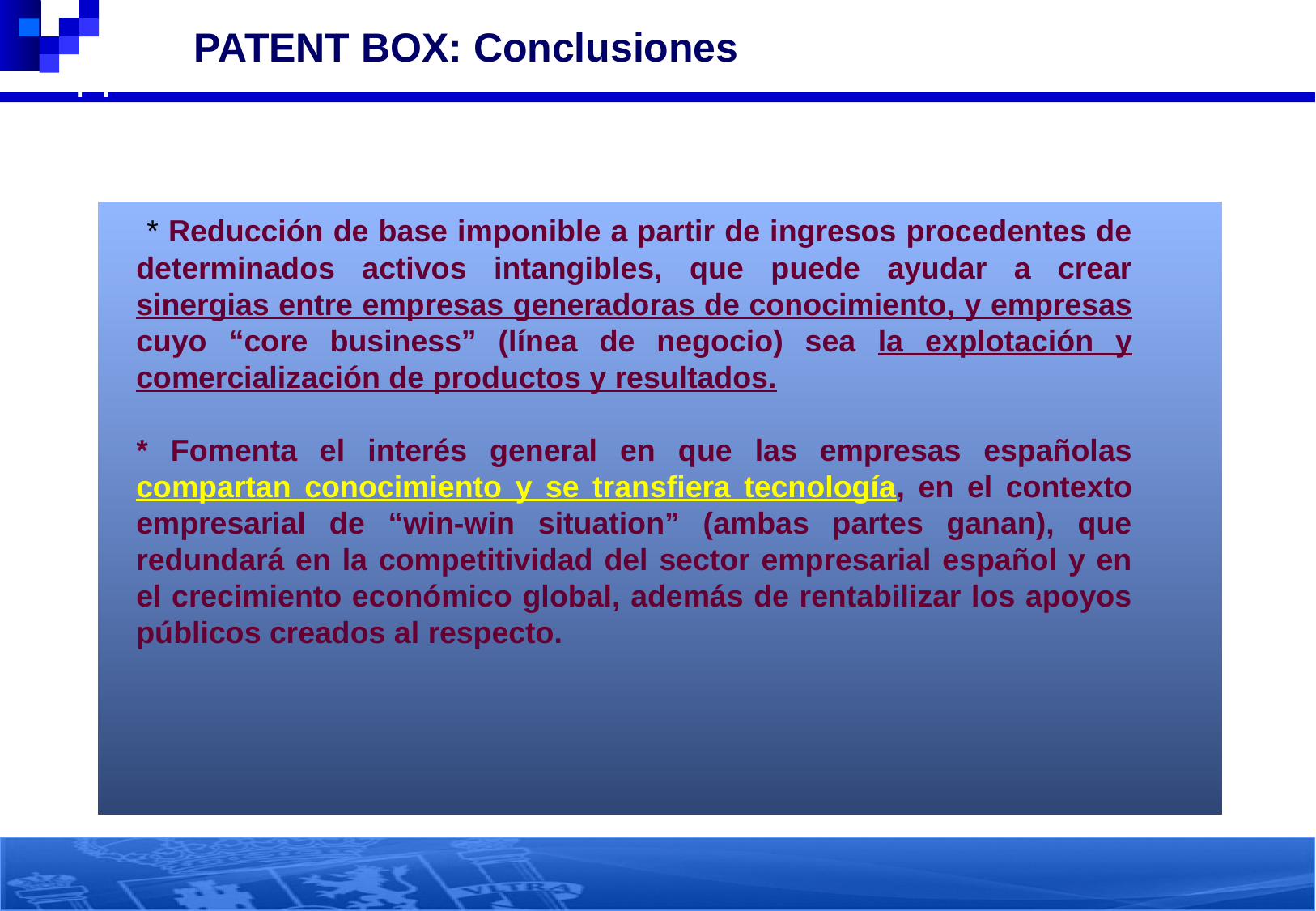

PATENT BOX: Conclusiones

44

 * Reducción de base imponible a partir de ingresos procedentes de determinados activos intangibles, que puede ayudar a crear sinergias entre empresas generadoras de conocimiento, y empresas cuyo “core business” (línea de negocio) sea la explotación y comercialización de productos y resultados.

* Fomenta el interés general en que las empresas españolas compartan conocimiento y se transfiera tecnología, en el contexto empresarial de “win-win situation” (ambas partes ganan), que redundará en la competitividad del sector empresarial español y en el crecimiento económico global, además de rentabilizar los apoyos públicos creados al respecto.